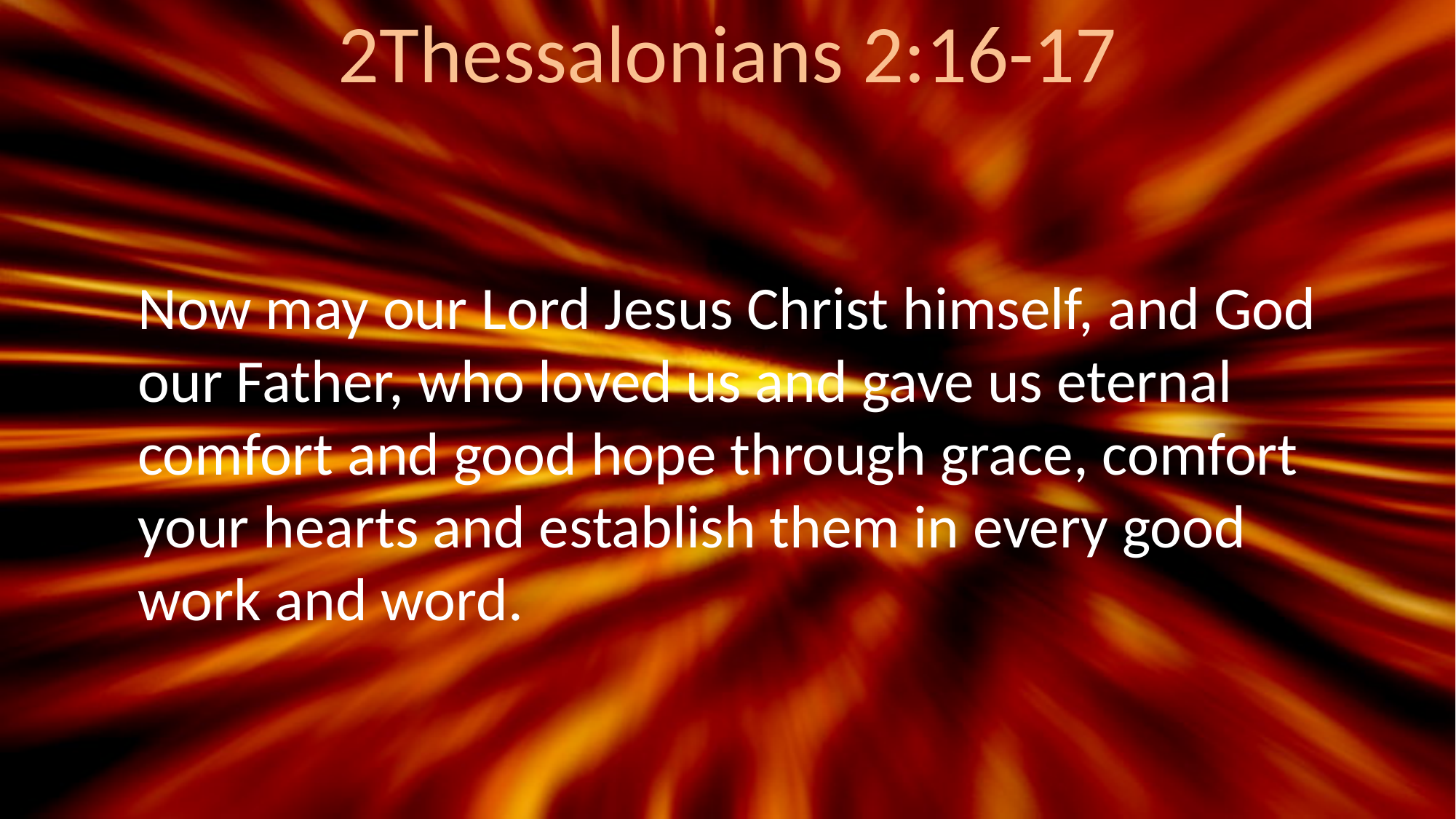

# 2Thessalonians 2:16-17
Now may our Lord Jesus Christ himself, and God our Father, who loved us and gave us eternal comfort and good hope through grace, comfort your hearts and establish them in every good work and word.